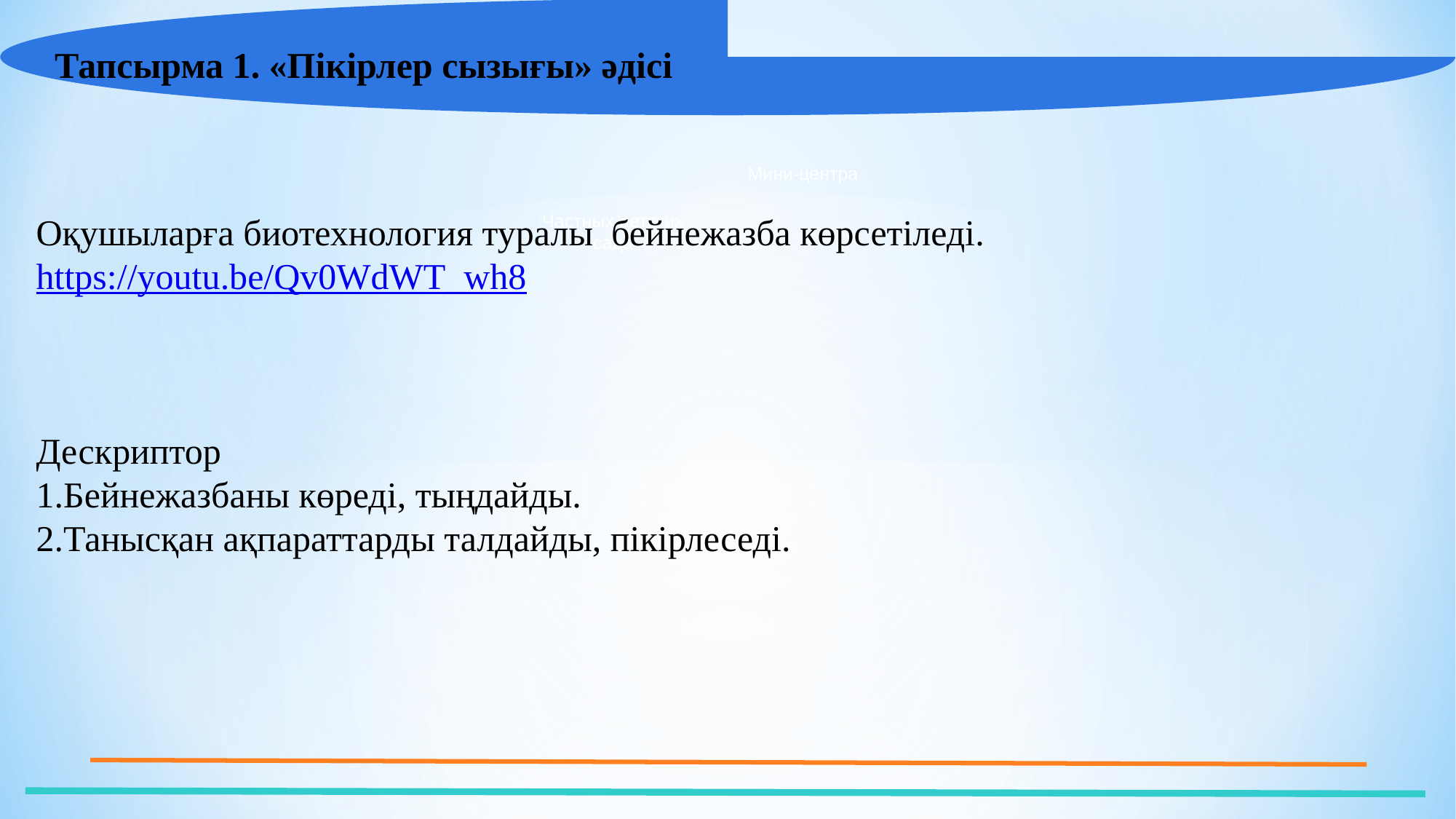

Тапсырма 1. «Пікірлер сызығы» әдісі
Мини-центра

Оқушыларға биотехнология туралы  бейнежазба көрсетіледі.
https://youtu.be/Qv0WdWT_wh8

Дескриптор
1.Бейнежазбаны көреді, тыңдайды.
2.Танысқан ақпараттарды талдайды, пікірлеседі.

Частных детских
сада